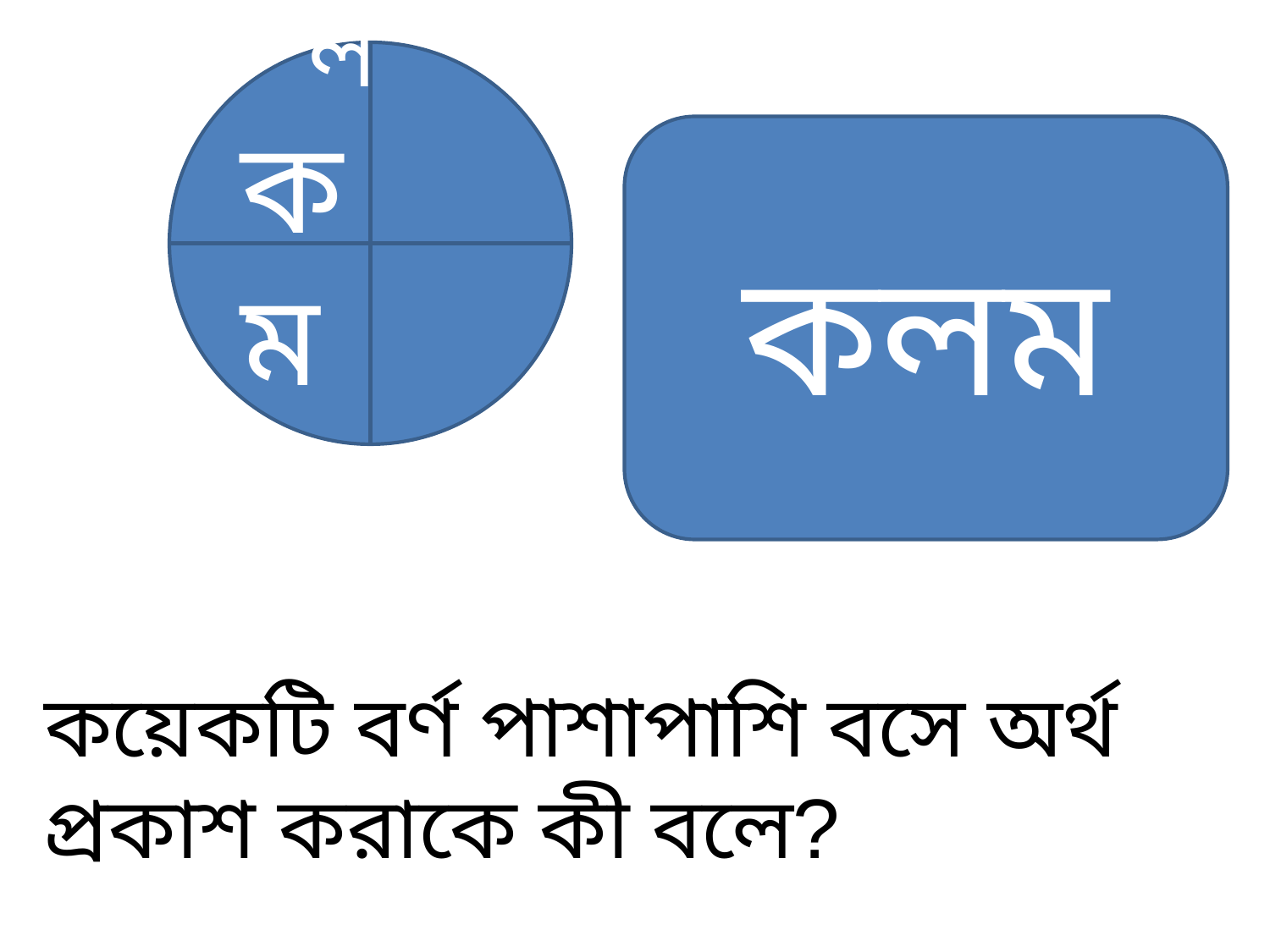

ল
ক   ম

কলম
কয়েকটি বর্ণ পাশাপাশি বসে অর্থ প্রকাশ করাকে কী বলে?